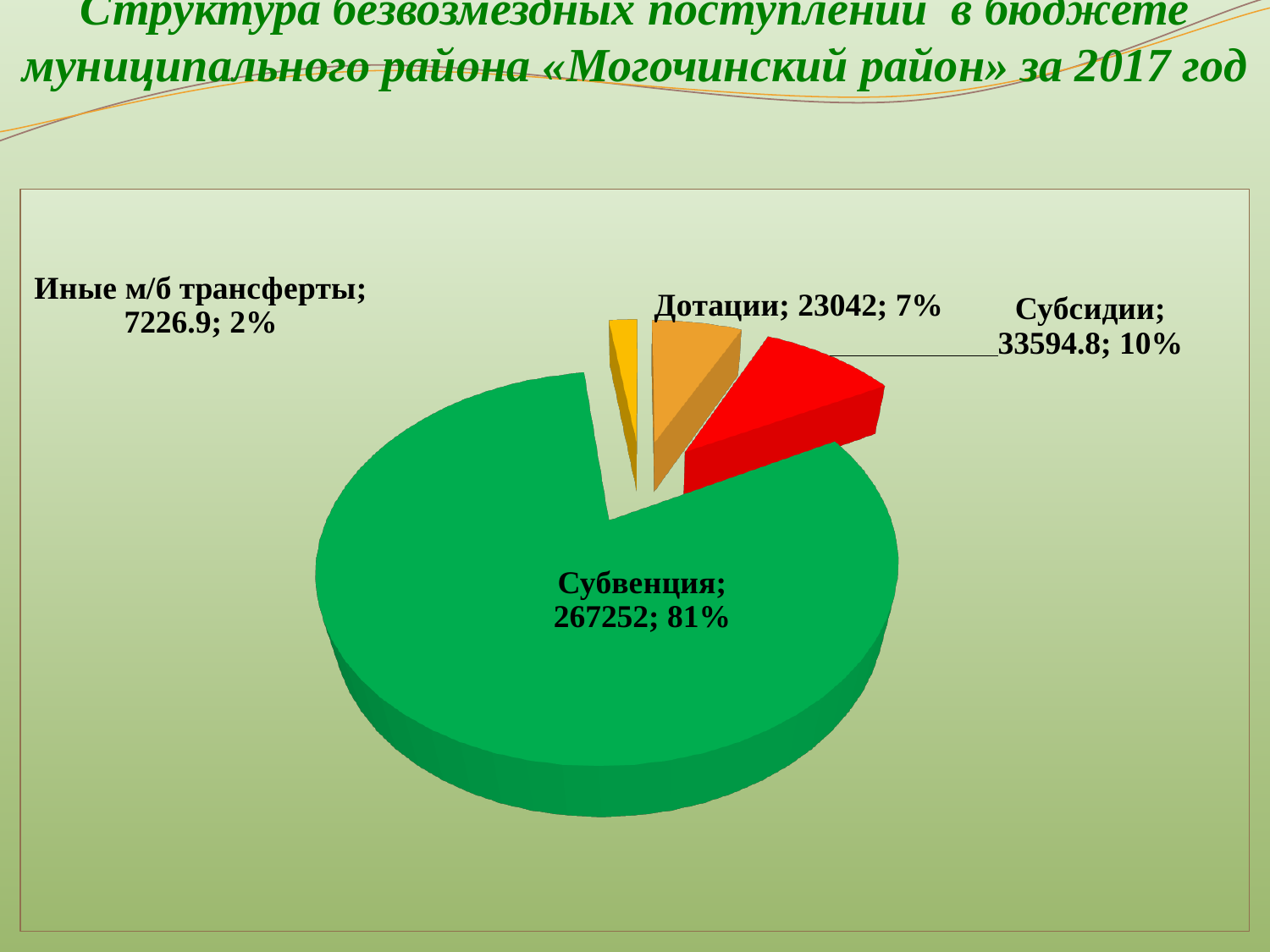

# Структура безвозмездных поступлений  в бюджете муниципального района «Могочинский район» за 2017 год

[unsupported chart]